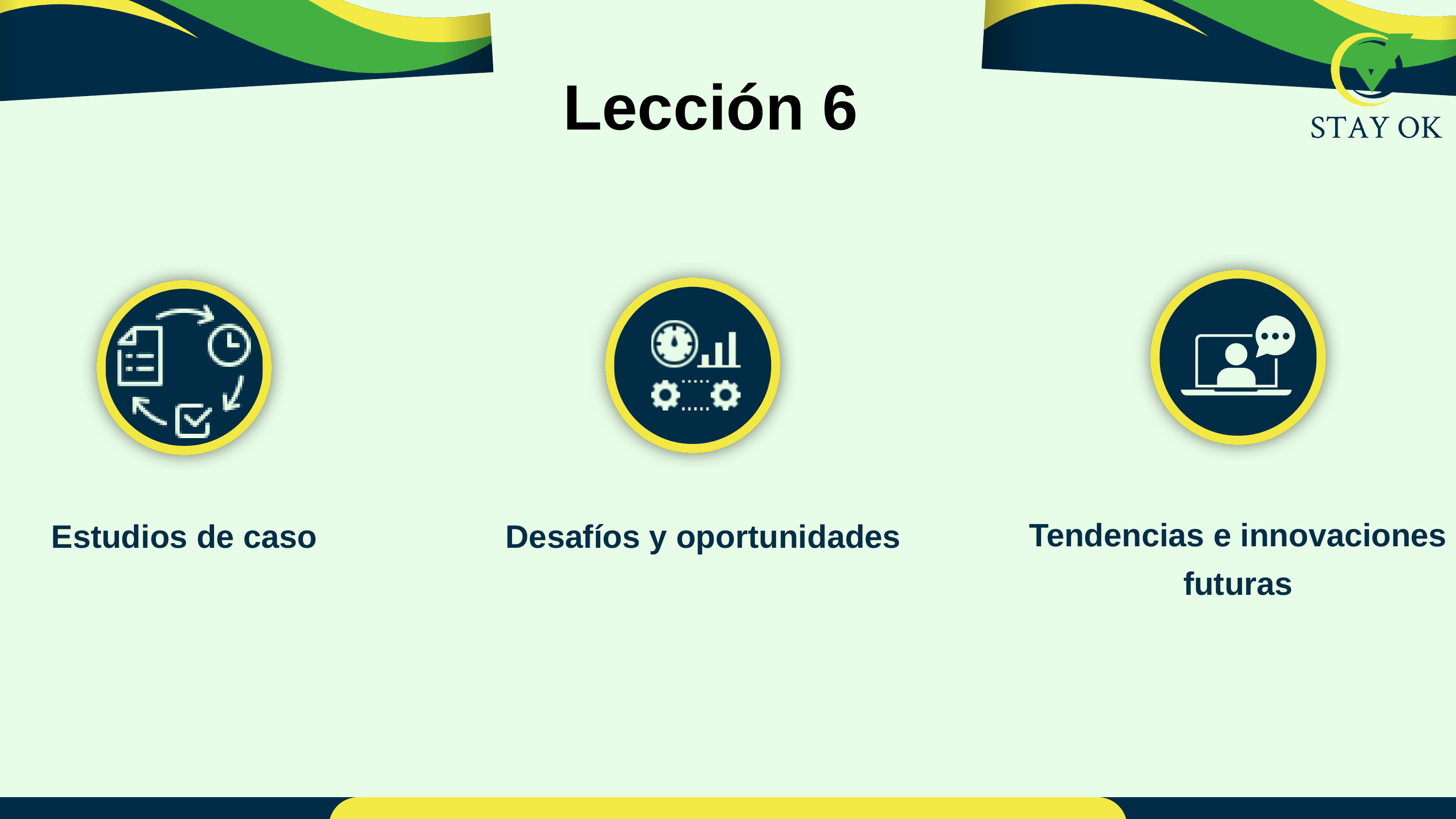

Lección 6

Tendencias e innovaciones futuras
Desafíos y oportunidades
Estudios de caso